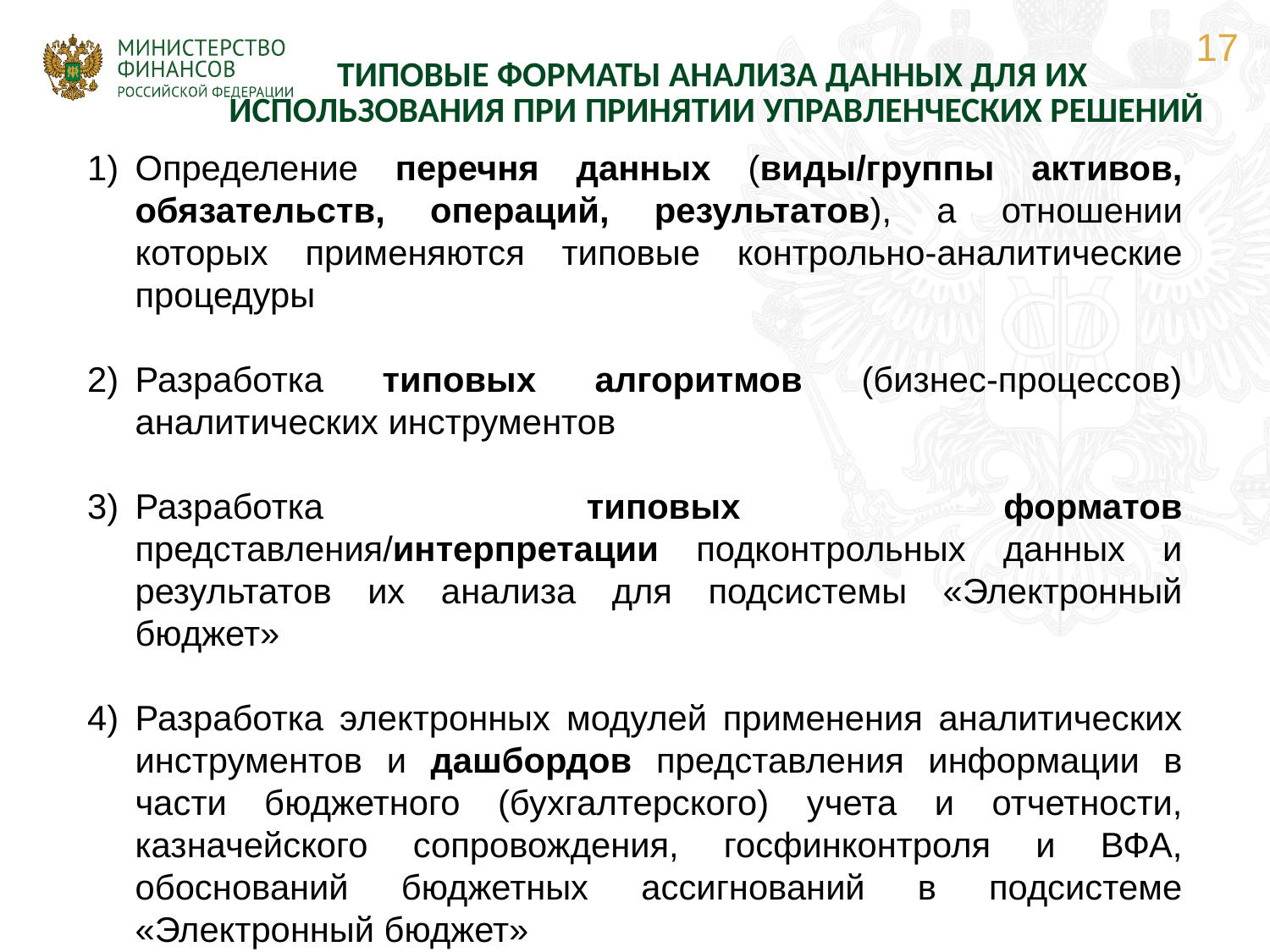

17
| ТИПОВЫЕ ФОРМАТЫ АНАЛИЗА ДАННЫХ ДЛЯ ИХ ИСПОЛЬЗОВАНИЯ ПРИ ПРИНЯТИИ УПРАВЛЕНЧЕСКИХ РЕШЕНИЙ |
| --- |
Определение перечня данных (виды/группы активов, обязательств, операций, результатов), а отношении которых применяются типовые контрольно-аналитические процедуры

Разработка типовых алгоритмов (бизнес-процессов) аналитических инструментов

Разработка типовых форматов представления/интерпретации подконтрольных данных и результатов их анализа для подсистемы «Электронный бюджет»

Разработка электронных модулей применения аналитических инструментов и дашбордов представления информации в части бюджетного (бухгалтерского) учета и отчетности, казначейского сопровождения, госфинконтроля и ВФА, обоснований бюджетных ассигнований в подсистеме «Электронный бюджет»